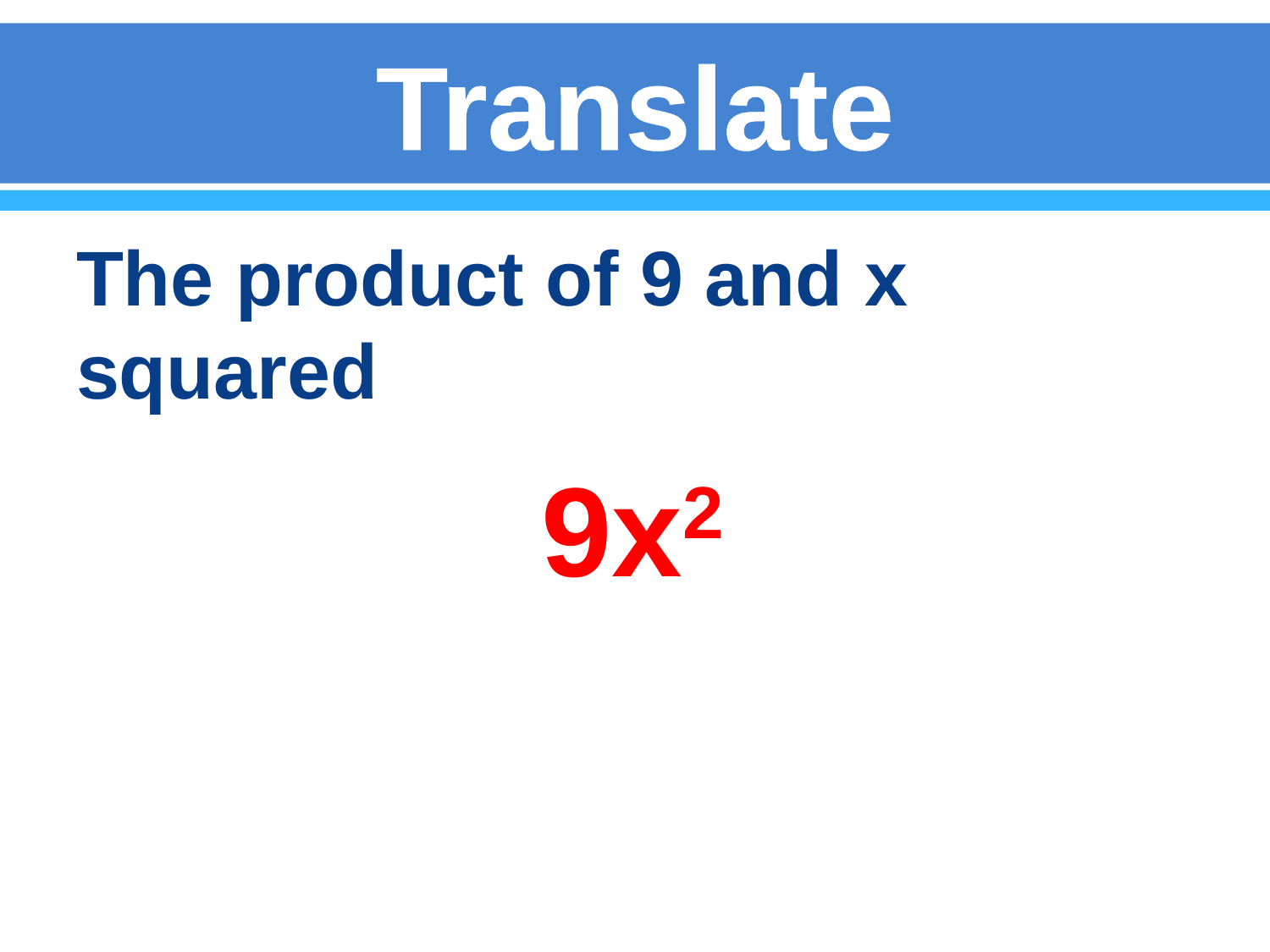

# Translate
The product of 9 and x squared
9x2